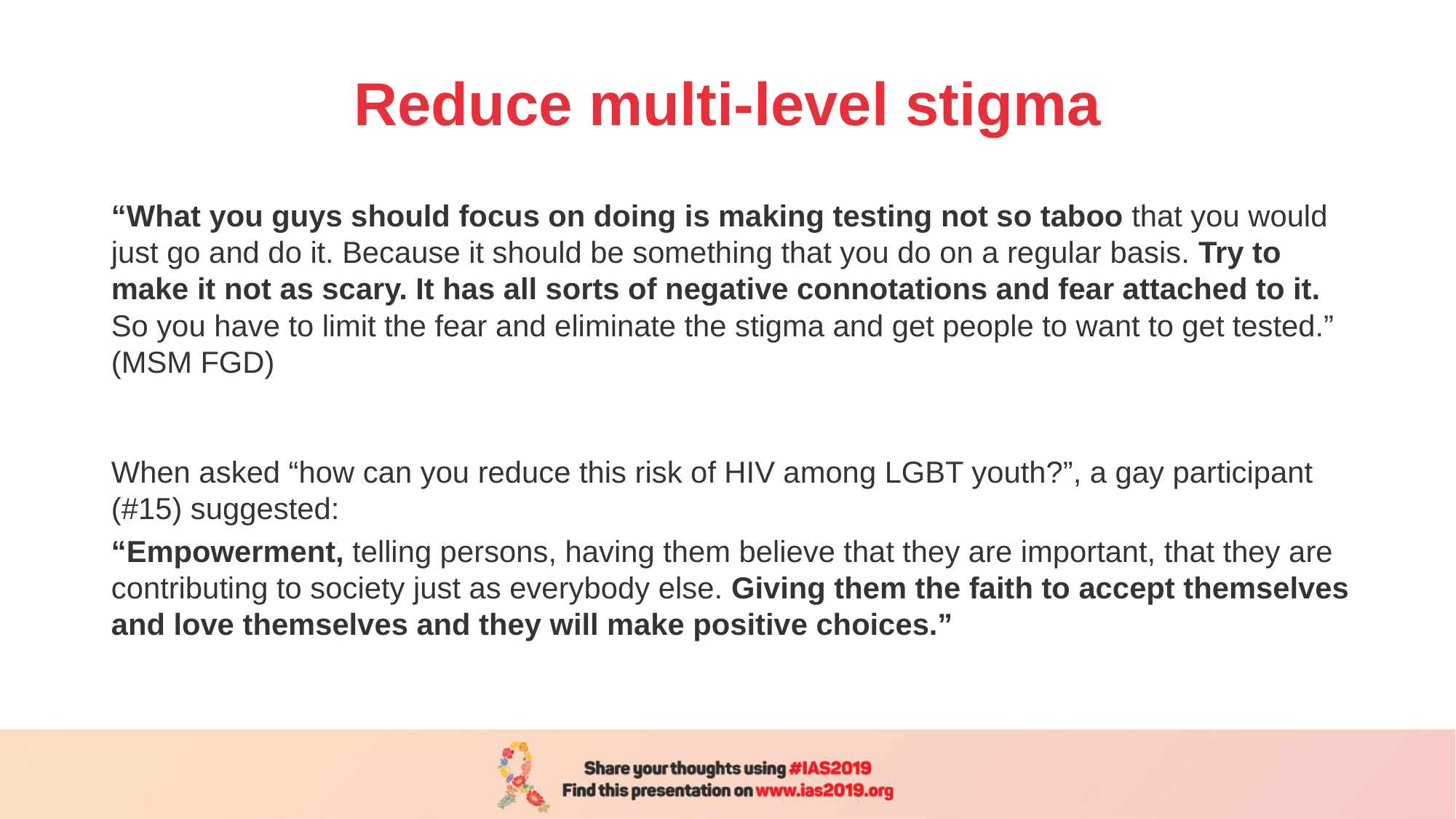

# Reduce multi-level stigma
“What you guys should focus on doing is making testing not so taboo that you would just go and do it. Because it should be something that you do on a regular basis. Try to make it not as scary. It has all sorts of negative connotations and fear attached to it. So you have to limit the fear and eliminate the stigma and get people to want to get tested.” (MSM FGD)

When asked “how can you reduce this risk of HIV among LGBT youth?”, a gay participant (#15) suggested:
“Empowerment, telling persons, having them believe that they are important, that they are contributing to society just as everybody else. Giving them the faith to accept themselves and love themselves and they will make positive choices.”